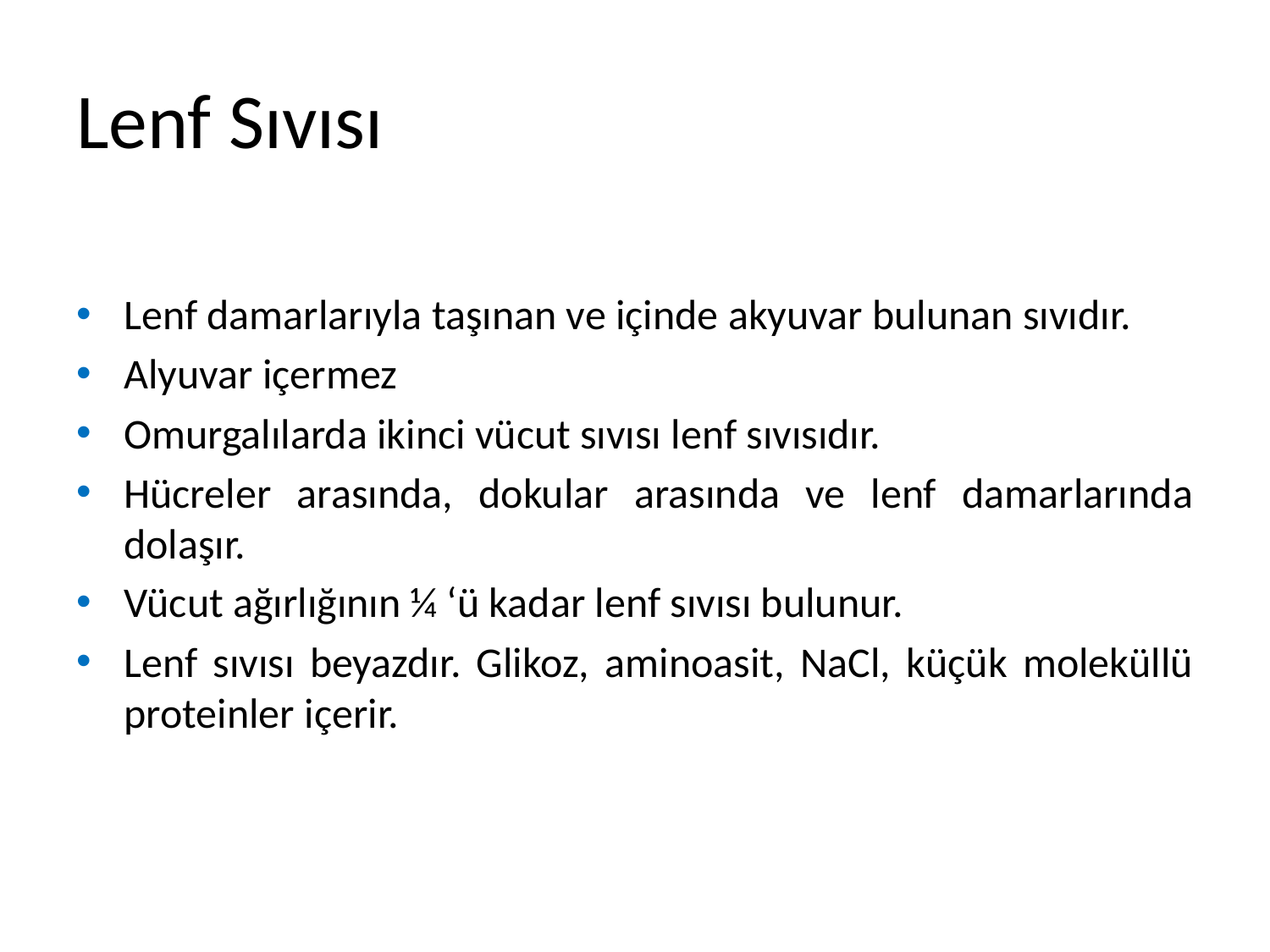

# Lenf Sıvısı

Lenf damarlarıyla taşınan ve içinde akyuvar bulunan sıvıdır.
Alyuvar içermez
Omurgalılarda ikinci vücut sıvısı lenf sıvısıdır.
Hücreler arasında, dokular arasında ve lenf damarlarında dolaşır.
Vücut ağırlığının ¼ ‘ü kadar lenf sıvısı bulunur.
Lenf sıvısı beyazdır. Glikoz, aminoasit, NaCl, küçük moleküllü proteinler içerir.